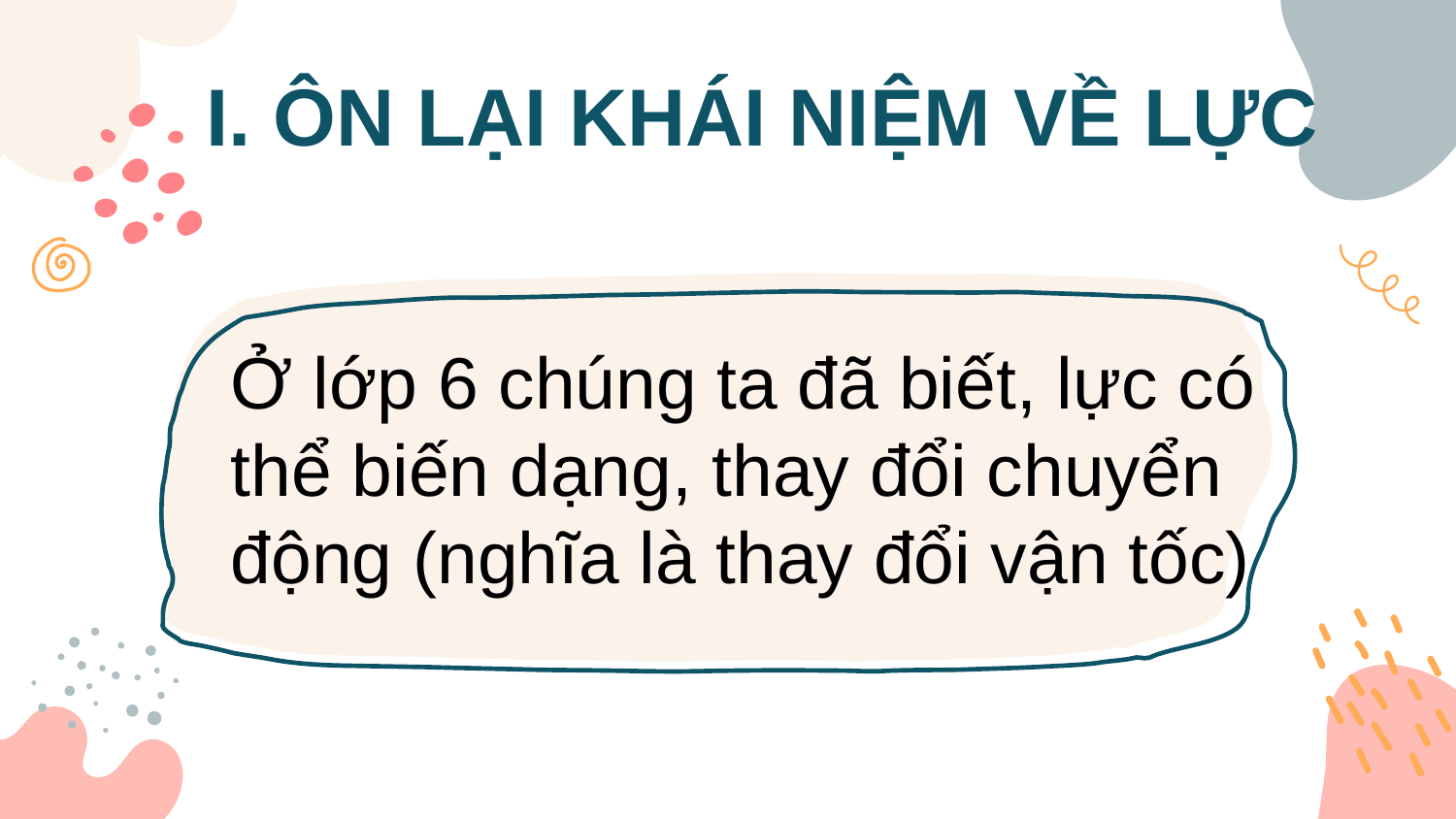

I. ÔN LẠI KHÁI NIỆM VỀ LỰC
Ở lớp 6 chúng ta đã biết, lực có thể biến dạng, thay đổi chuyển động (nghĩa là thay đổi vận tốc)

#fadb73
#0e5366
#feac58
#fe8488

#ffbcb5

#b0bfc2

#fbf2e9